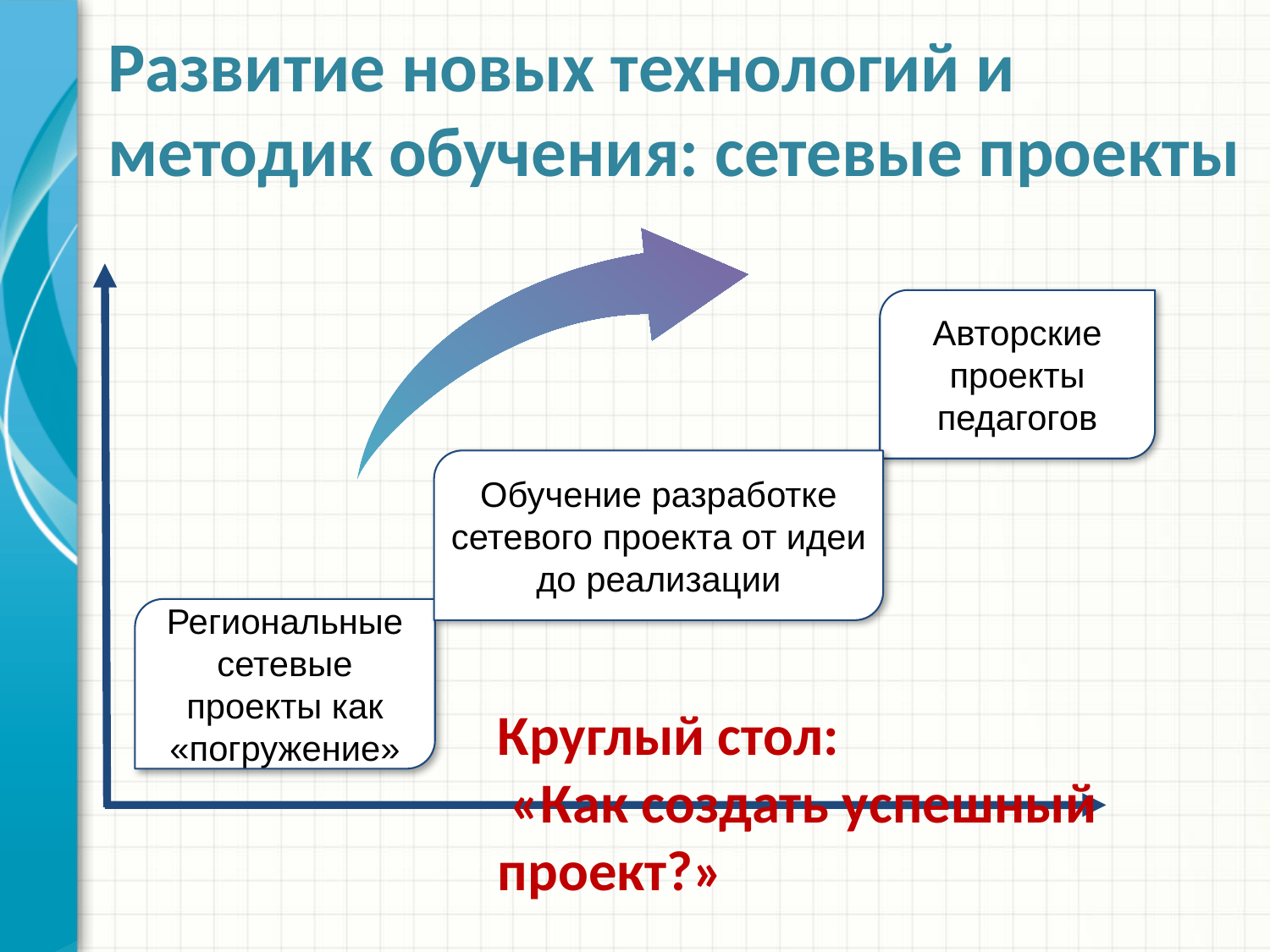

Развитие новых технологий и методик обучения: сетевые проекты

Авторские проекты педагогов
Обучение разработке сетевого проекта от идеи до реализации
Региональные сетевые проекты как «погружение»
# Круглый стол: «Как создать успешный проект?»